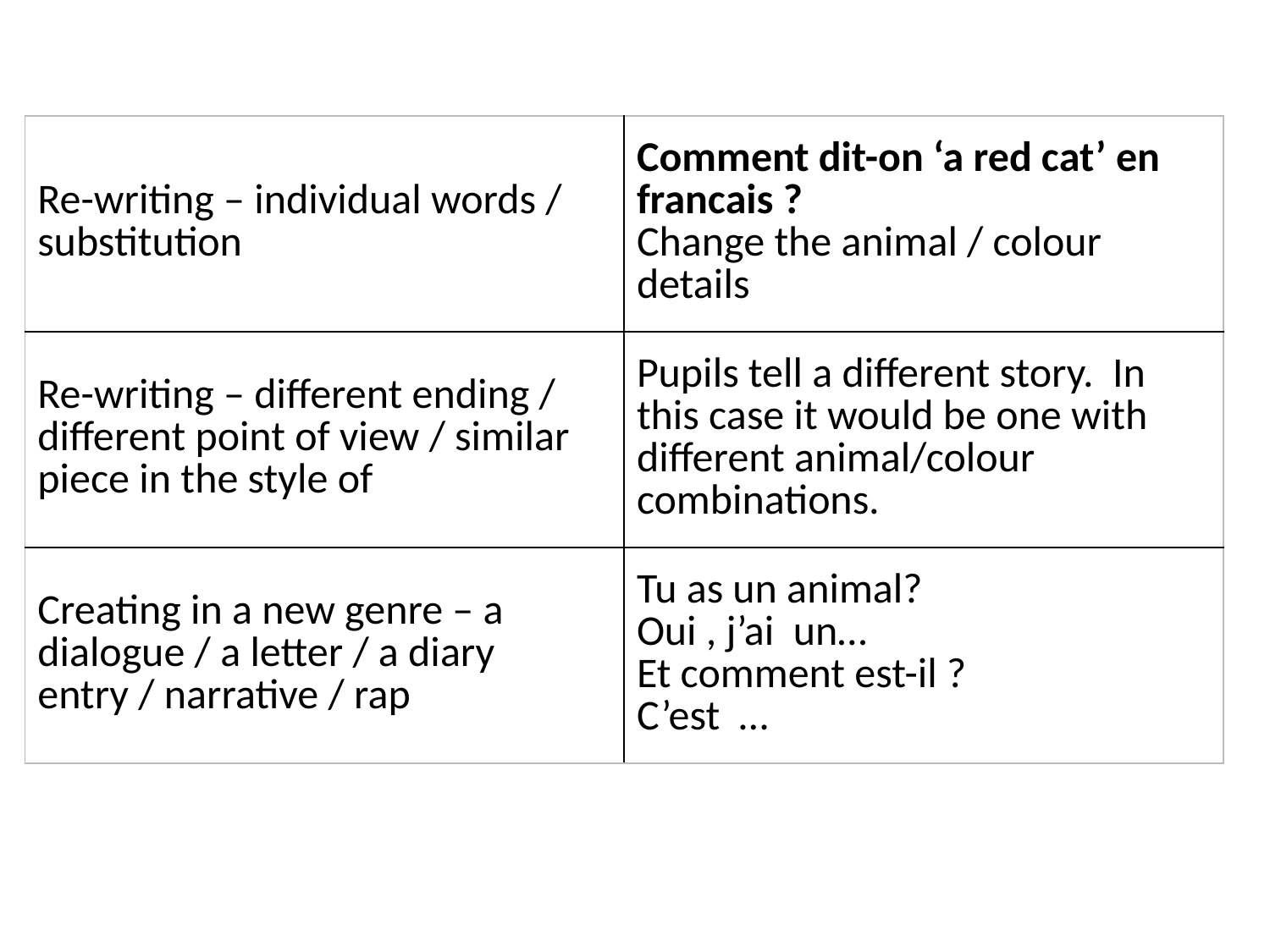

| Re-writing – individual words / substitution | Comment dit-on ‘a red cat’ en francais ? Change the animal / colour details |
| --- | --- |
| Re-writing – different ending / different point of view / similar piece in the style of | Pupils tell a different story. In this case it would be one with different animal/colour combinations. |
| Creating in a new genre – a dialogue / a letter / a diary entry / narrative / rap | Tu as un animal? Oui , j’ai un… Et comment est-il ? C’est … |